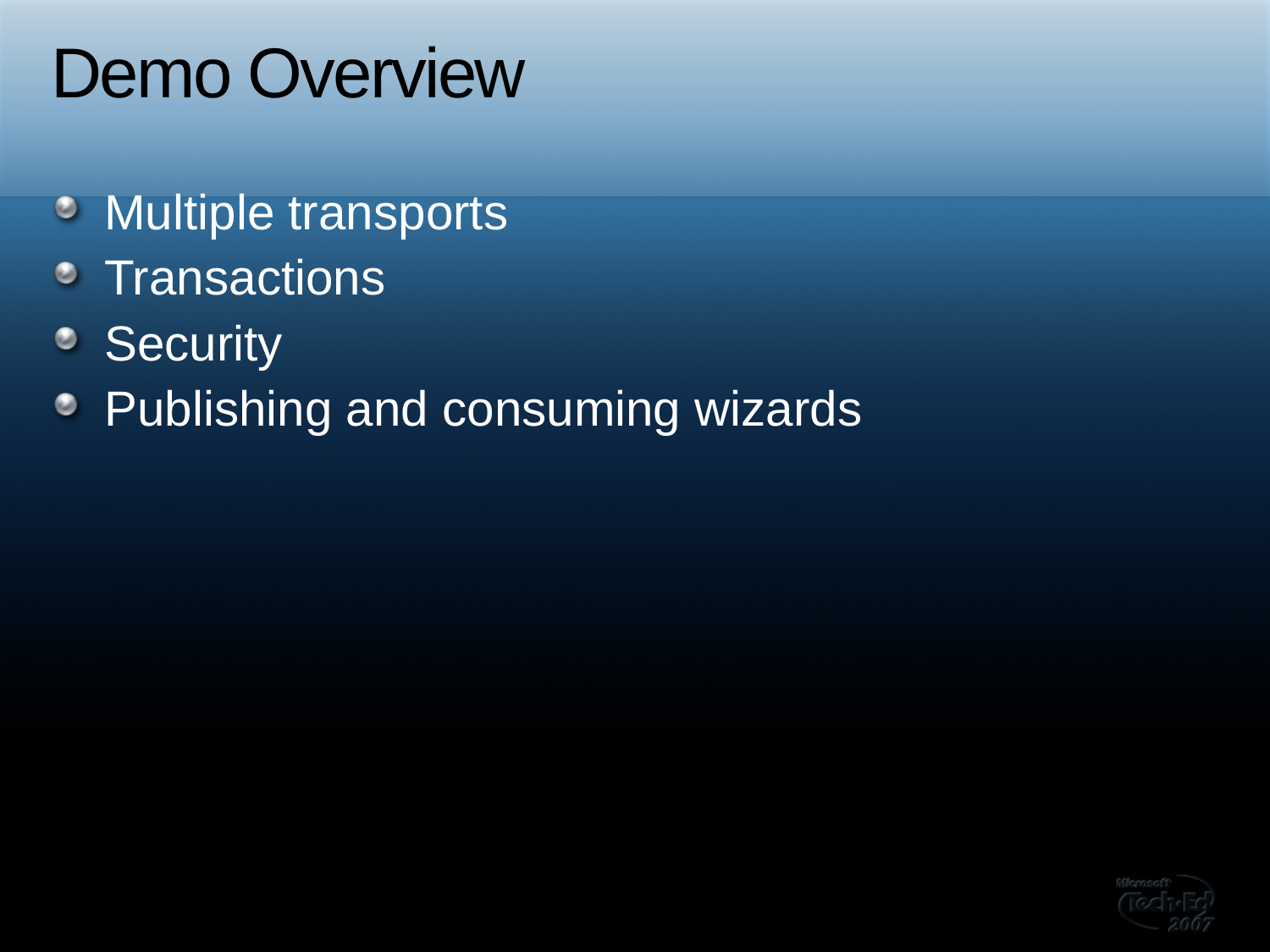

# Demo Overview
Multiple transports
Transactions
Security
Publishing and consuming wizards